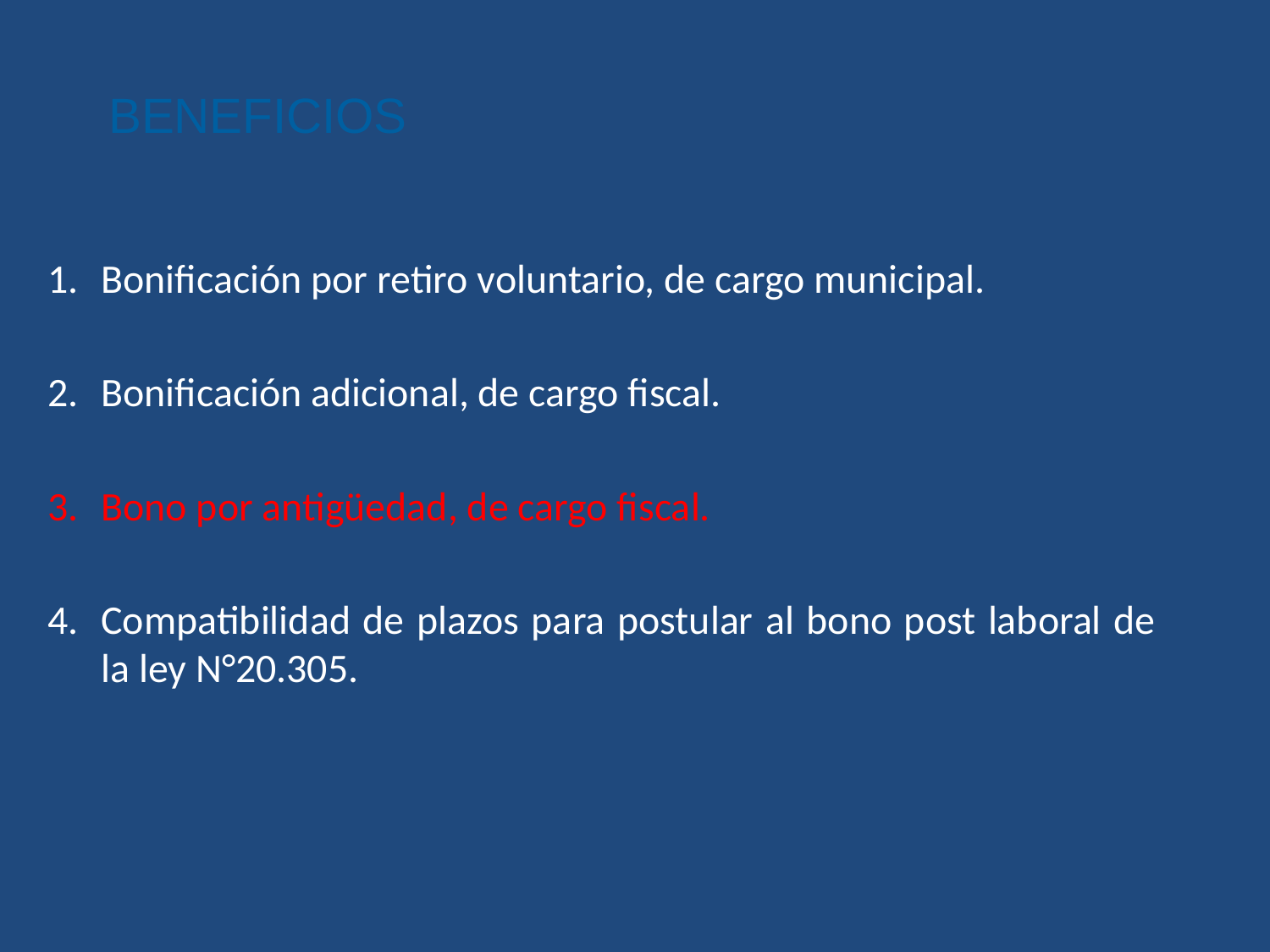

#
BENEFICIOS
Bonificación por retiro voluntario, de cargo municipal.

Bonificación adicional, de cargo fiscal.

Bono por antigüedad, de cargo fiscal.

Compatibilidad de plazos para postular al bono post laboral de la ley N°20.305.